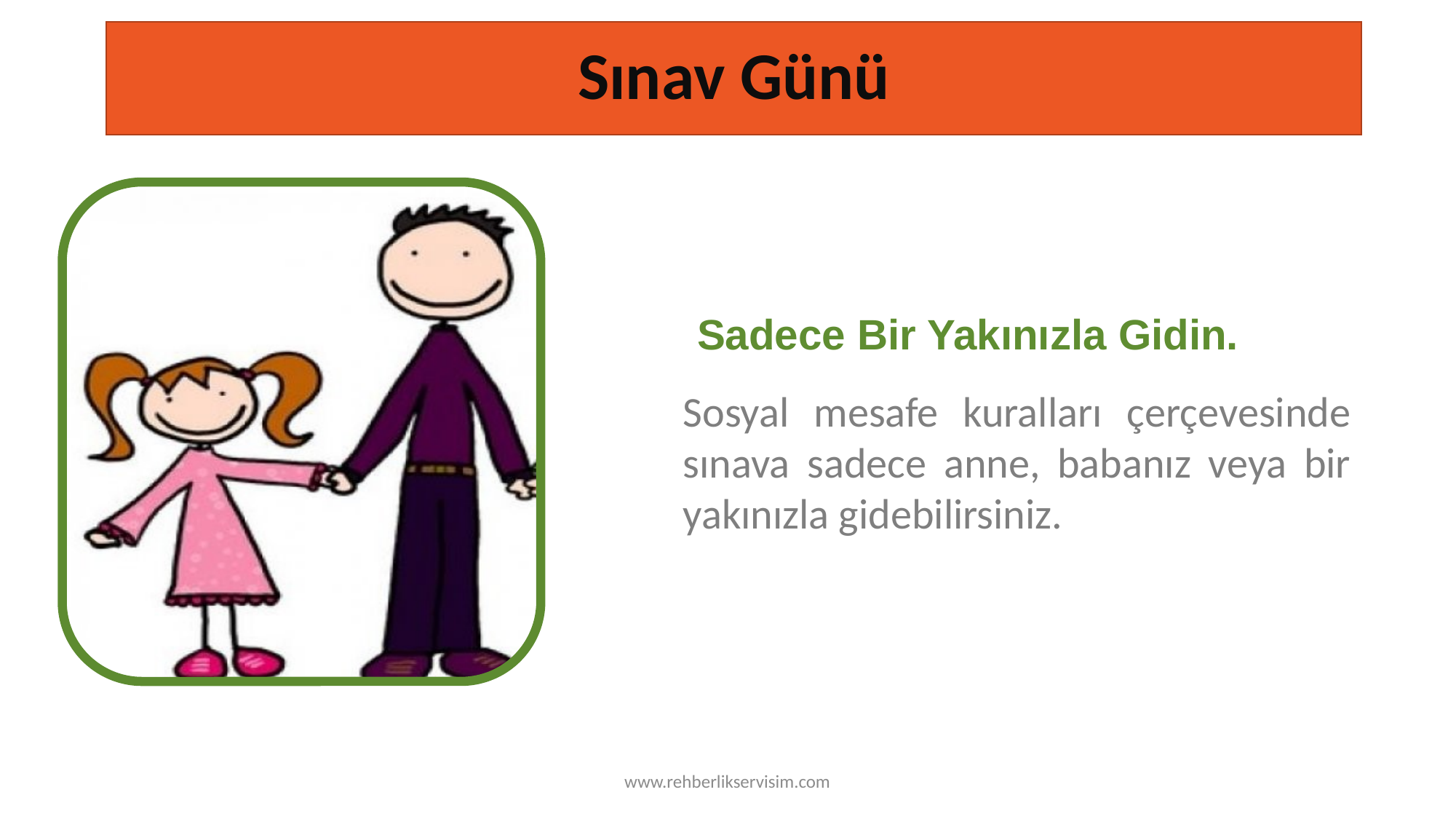

# Sınav Günü

Sadece Bir Yakınızla Gidin.
Sosyal mesafe kuralları çerçevesinde sınava sadece anne, babanız veya bir yakınızla gidebilirsiniz.
TESTING

www.rehberlikservisim.com